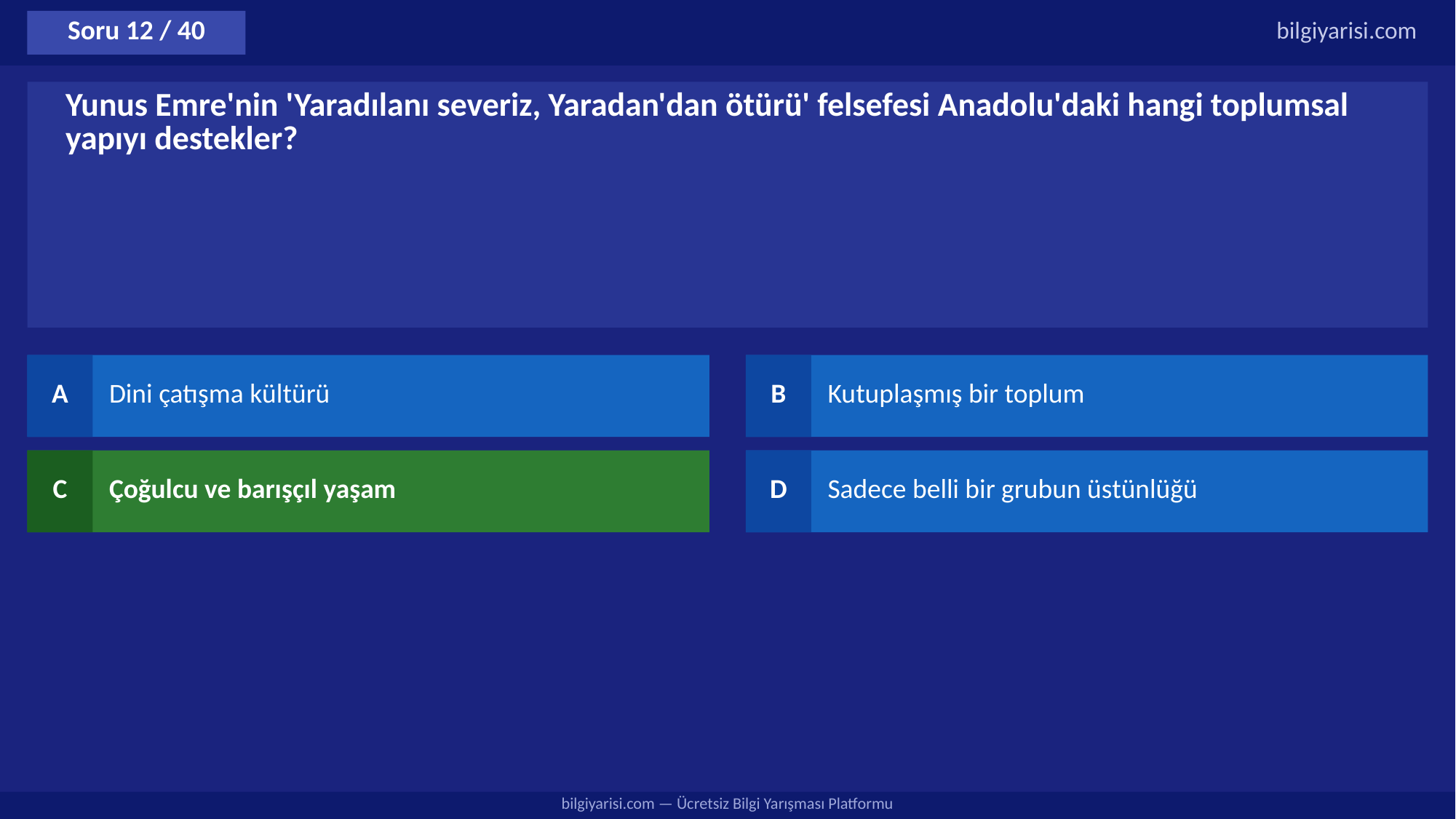

Soru 12 / 40
bilgiyarisi.com

Yunus Emre'nin 'Yaradılanı severiz, Yaradan'dan ötürü' felsefesi Anadolu'daki hangi toplumsal yapıyı destekler?

A
Dini çatışma kültürü

B
Kutuplaşmış bir toplum

C
Çoğulcu ve barışçıl yaşam

D
Sadece belli bir grubun üstünlüğü
bilgiyarisi.com — Ücretsiz Bilgi Yarışması Platformu